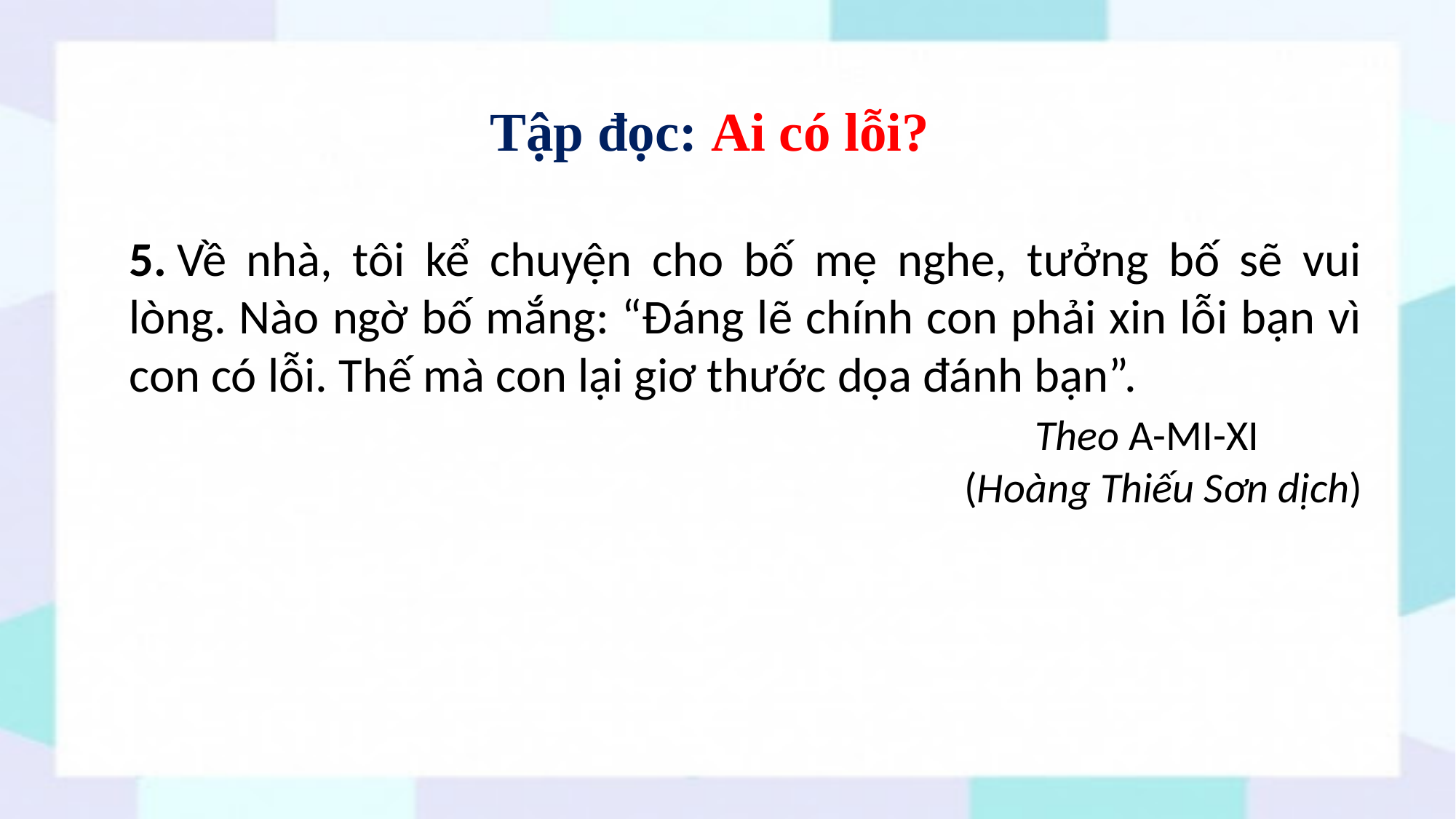

Tập đọc: Ai có lỗi?
5. Về nhà, tôi kể chuyện cho bố mẹ nghe, tưởng bố sẽ vui lòng. Nào ngờ bố mắng: “Đáng lẽ chính con phải xin lỗi bạn vì con có lỗi. Thế mà con lại giơ thước dọa đánh bạn”.
                                                                                   Theo A-MI-XI
(Hoàng Thiếu Sơn dịch)